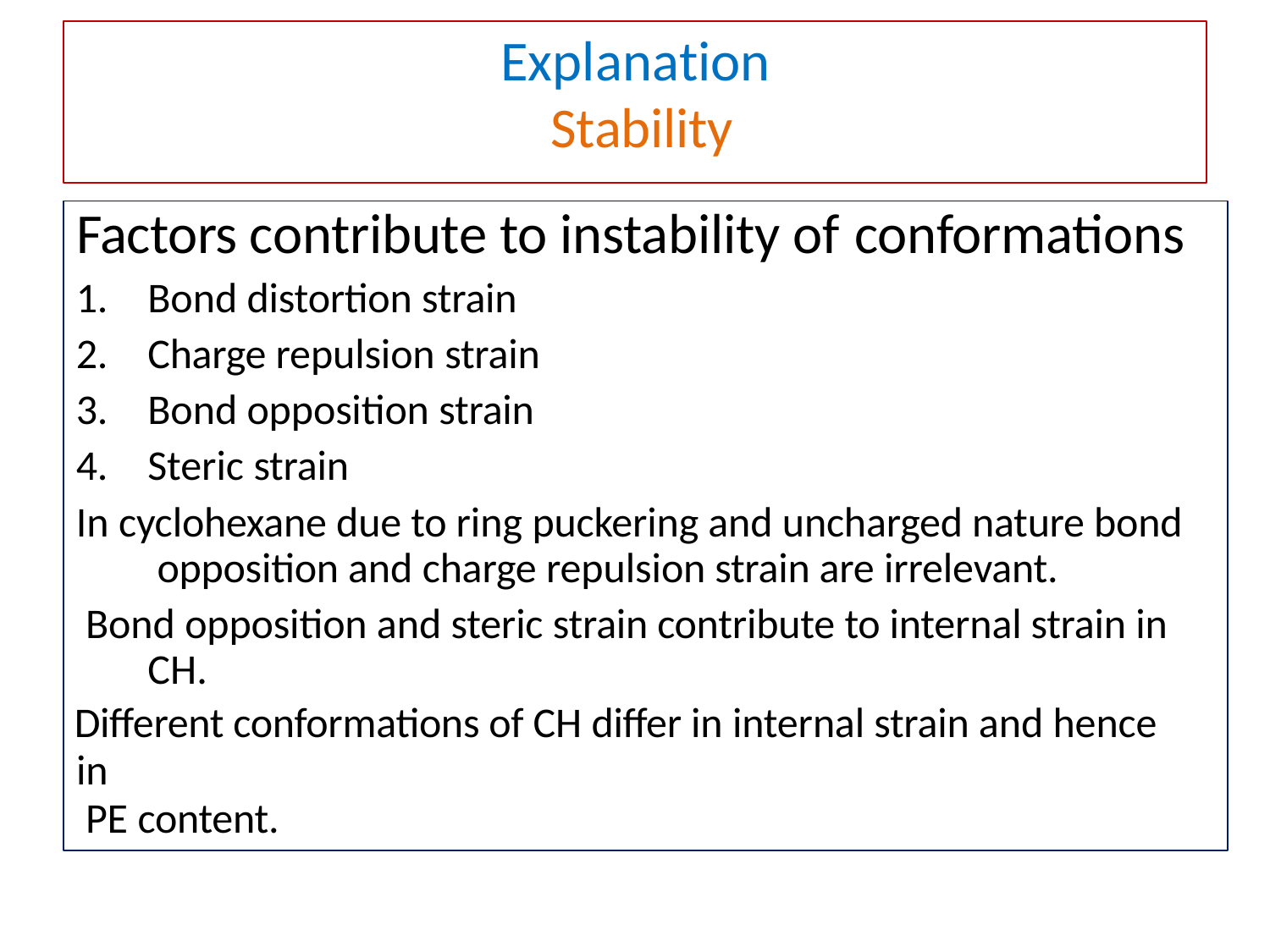

# Explanation  Stability
Factors contribute to instability of conformations
Bond distortion strain
Charge repulsion strain
Bond opposition strain
Steric strain
In cyclohexane due to ring puckering and uncharged nature bond  opposition and charge repulsion strain are irrelevant.
Bond opposition and steric strain contribute to internal strain in  CH.
Different conformations of CH differ in internal strain and hence in
PE content.